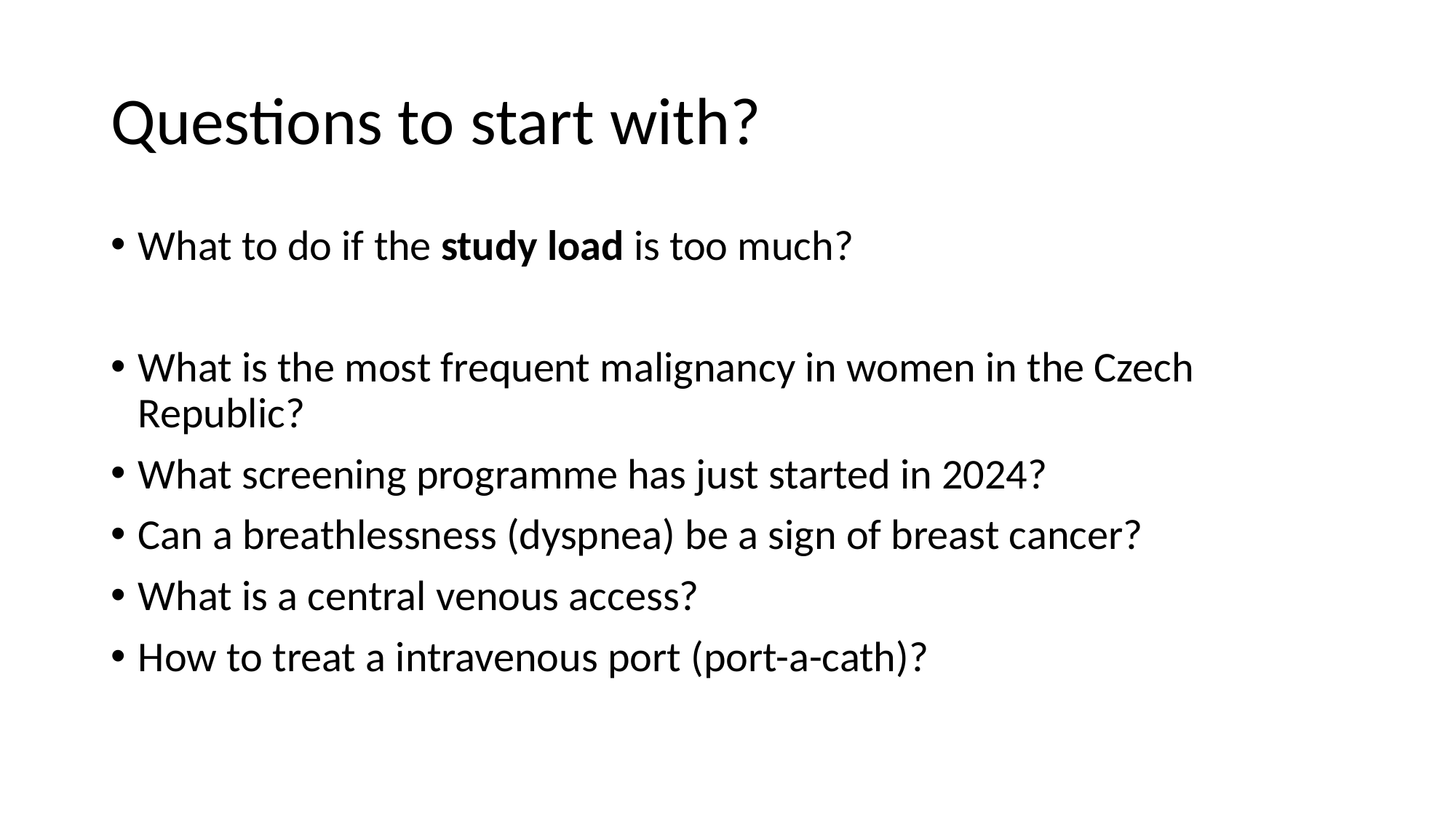

# Questions to start with?
What to do if the study load is too much?

What is the most frequent malignancy in women in the Czech Republic?
What screening programme has just started in 2024?
Can a breathlessness (dyspnea) be a sign of breast cancer?
What is a central venous access?
How to treat a intravenous port (port-a-cath)?